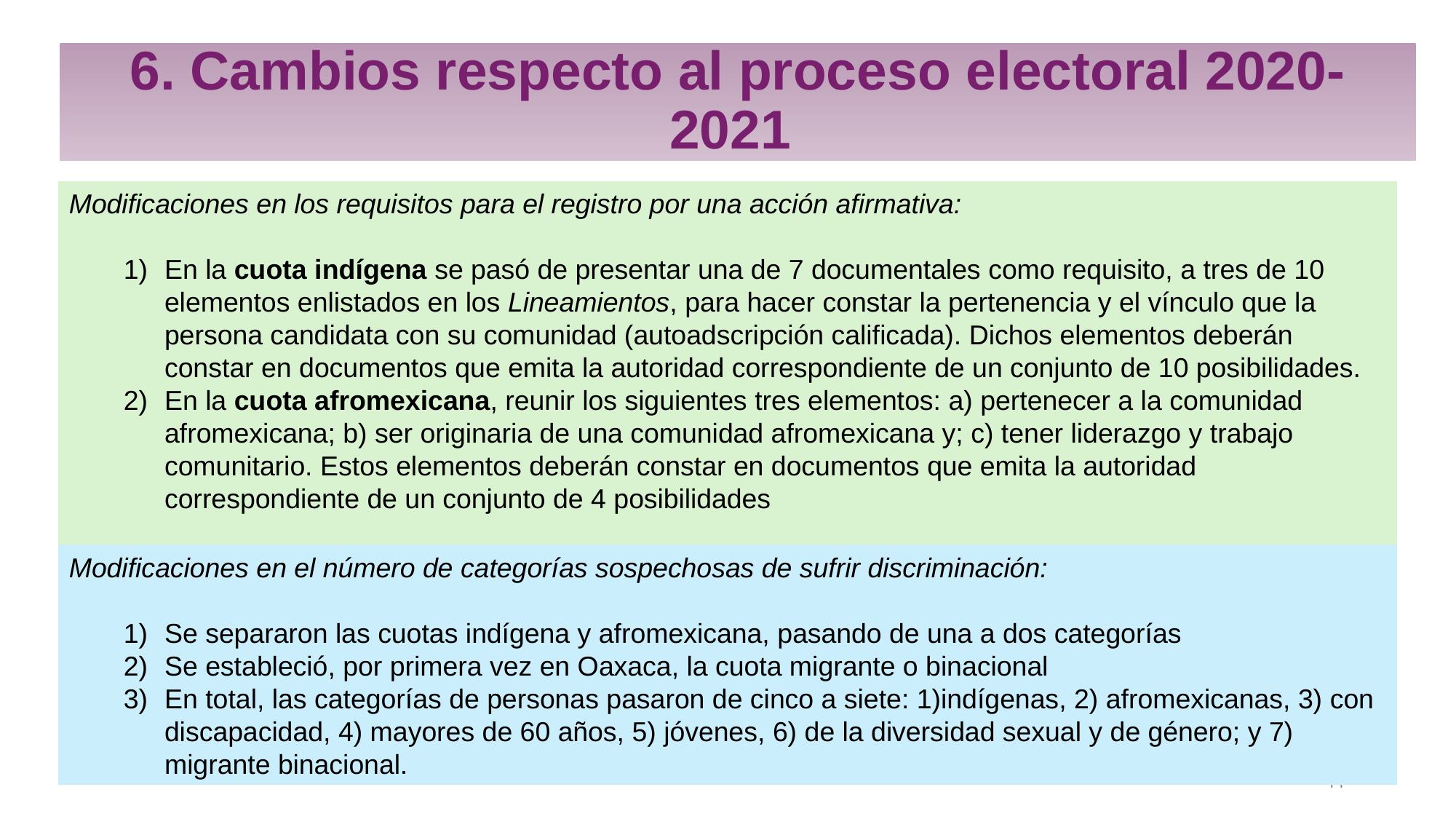

# 6. Cambios respecto al proceso electoral 2020-2021
Modificaciones en los requisitos para el registro por una acción afirmativa:

En la cuota indígena se pasó de presentar una de 7 documentales como requisito, a tres de 10 elementos enlistados en los Lineamientos, para hacer constar la pertenencia y el vínculo que la persona candidata con su comunidad (autoadscripción calificada). Dichos elementos deberán constar en documentos que emita la autoridad correspondiente de un conjunto de 10 posibilidades.
En la cuota afromexicana, reunir los siguientes tres elementos: a) pertenecer a la comunidad afromexicana; b) ser originaria de una comunidad afromexicana y; c) tener liderazgo y trabajo comunitario. Estos elementos deberán constar en documentos que emita la autoridad correspondiente de un conjunto de 4 posibilidades

Modificaciones en el número de categorías sospechosas de sufrir discriminación:

Se separaron las cuotas indígena y afromexicana, pasando de una a dos categorías
Se estableció, por primera vez en Oaxaca, la cuota migrante o binacional
En total, las categorías de personas pasaron de cinco a siete: 1)indígenas, 2) afromexicanas, 3) con discapacidad, 4) mayores de 60 años, 5) jóvenes, 6) de la diversidad sexual y de género; y 7) migrante binacional.
14